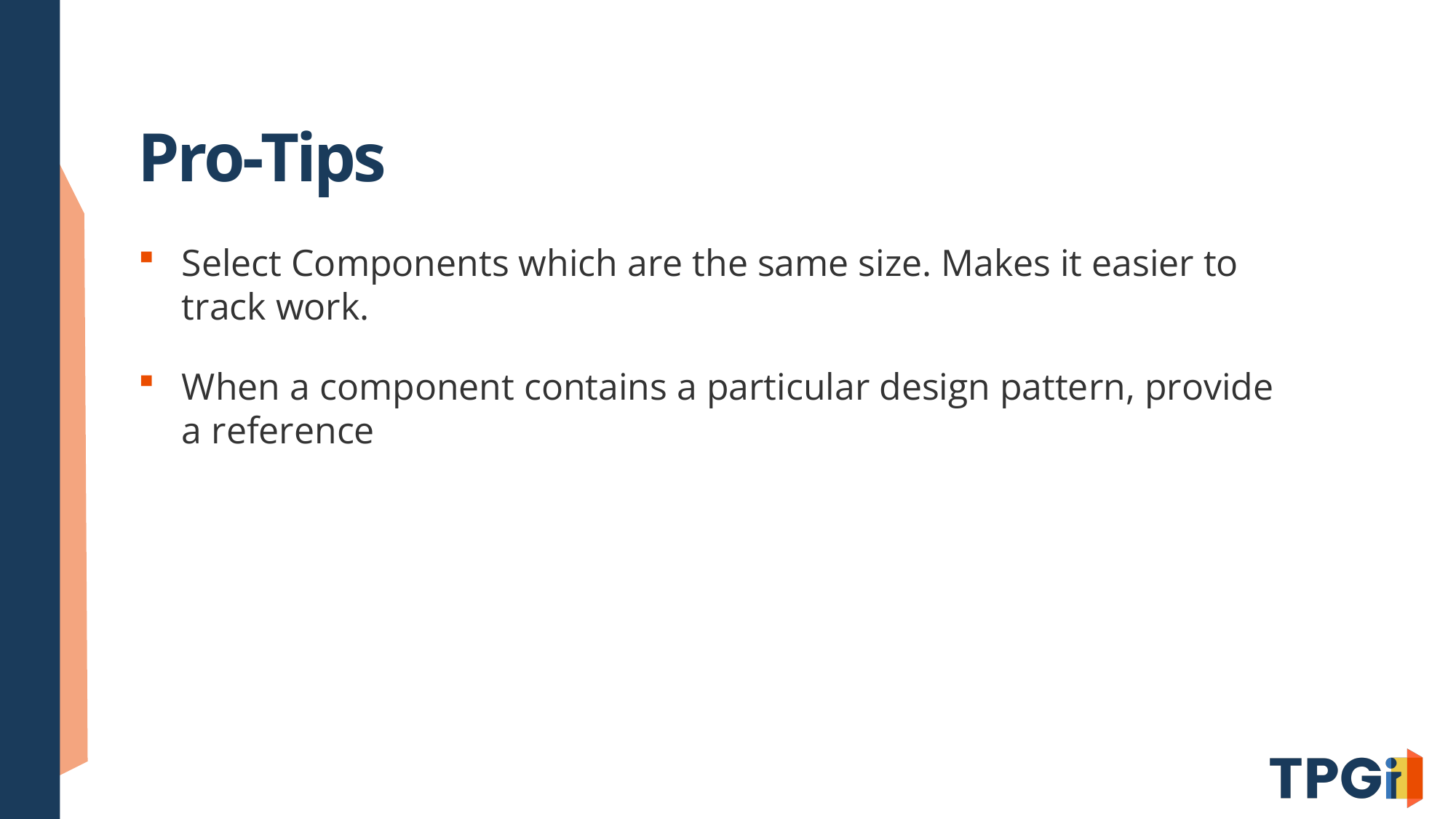

# Pro-Tips
Select Components which are the same size. Makes it easier to track work.
When a component contains a particular design pattern, provide a reference